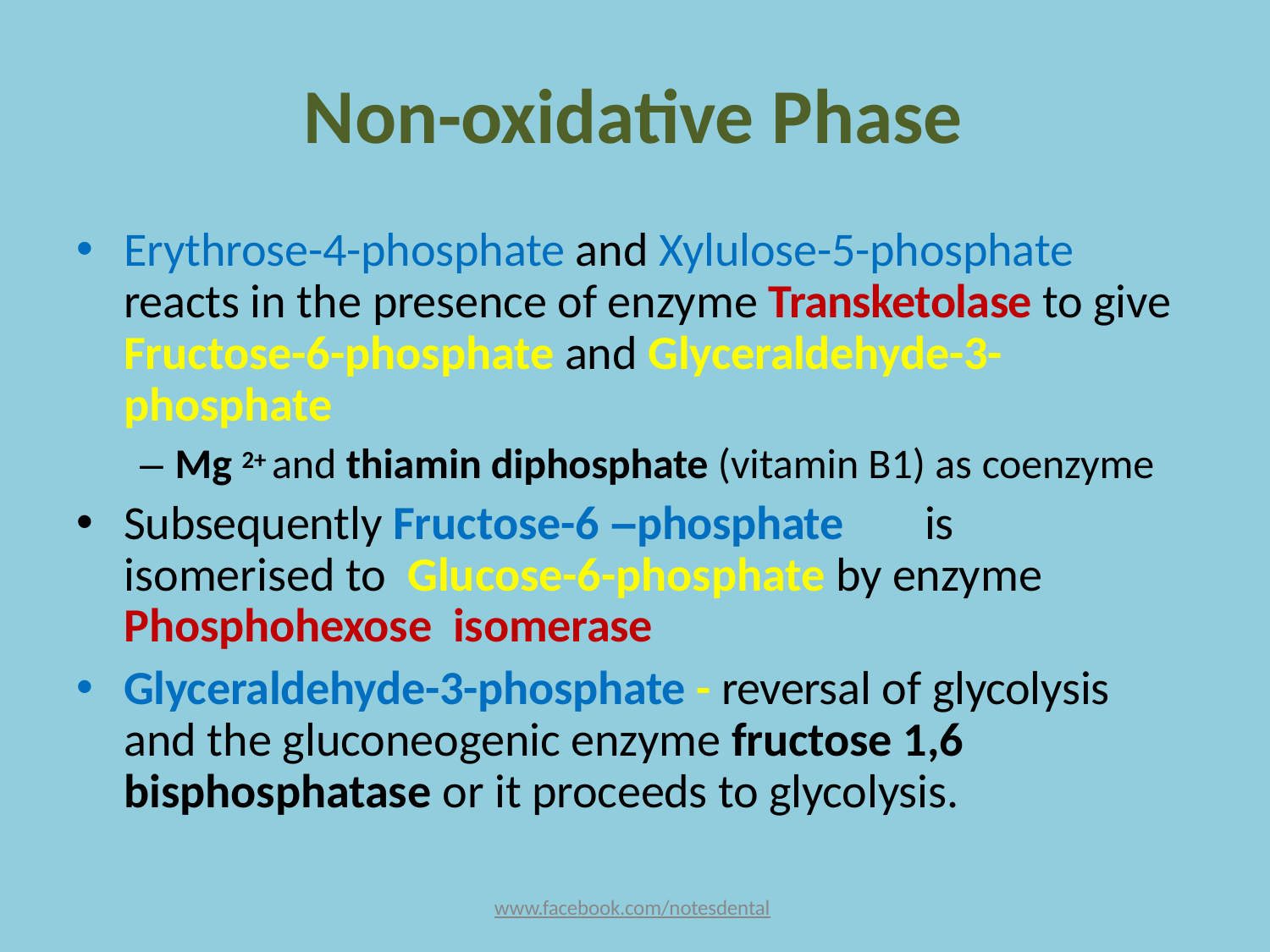

# Non-oxidative Phase
Erythrose-4-phosphate and Xylulose-5-phosphate  reacts in the presence of enzyme Transketolase to give  Fructose-6-phosphate and Glyceraldehyde-3-  phosphate
– Mg 2+ and thiamin diphosphate (vitamin B1) as coenzyme
Subsequently Fructose-6 –phosphate	is isomerised to  Glucose-6-phosphate by enzyme Phosphohexose  isomerase
Glyceraldehyde-3-phosphate - reversal of glycolysis  and the gluconeogenic enzyme fructose 1,6  bisphosphatase or it proceeds to glycolysis.
www.facebook.com/notesdental